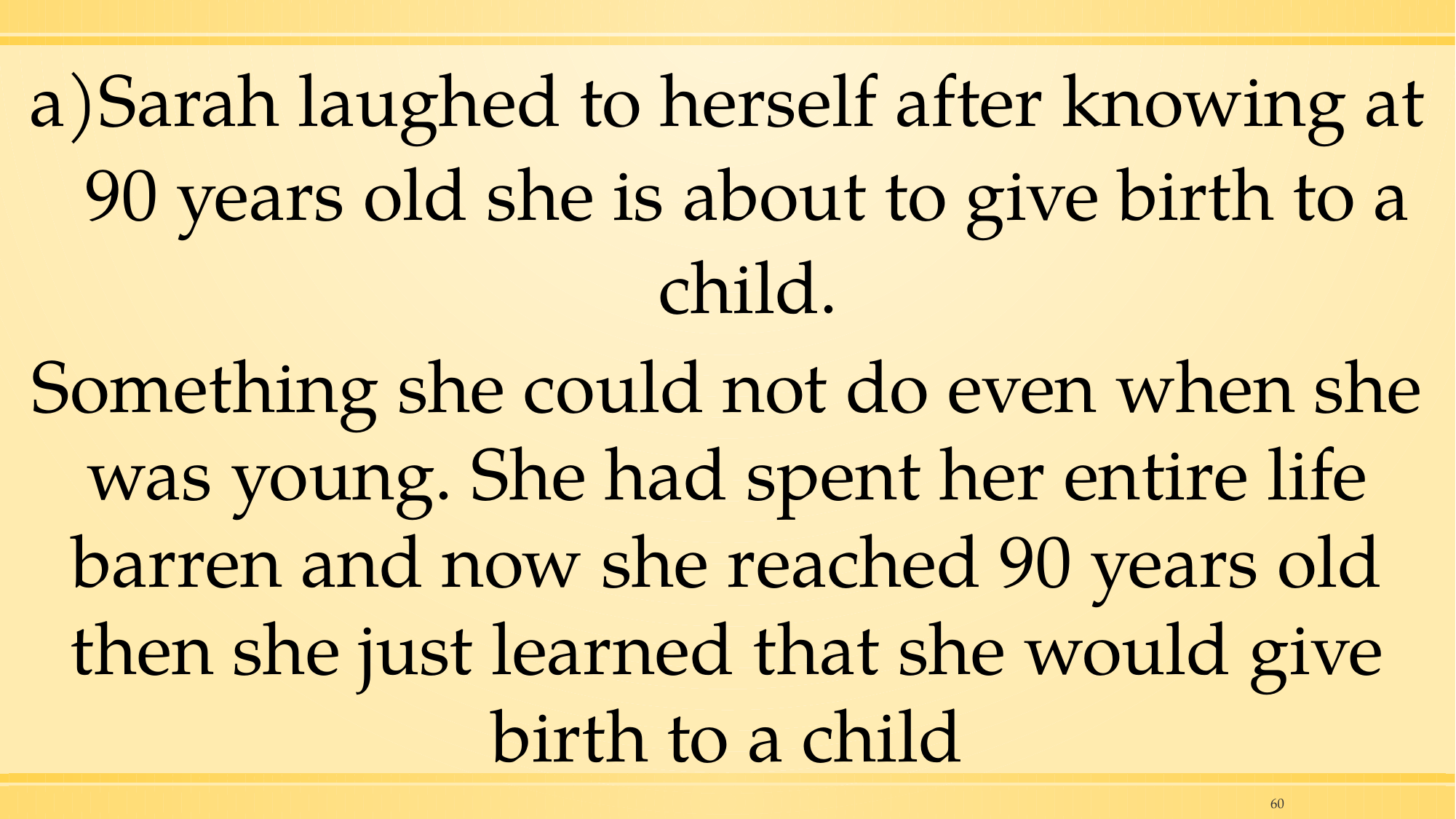

Sarah laughed to herself after knowing at 90 years old she is about to give birth to a child.
Something she could not do even when she was young. She had spent her entire life barren and now she reached 90 years old then she just learned that she would give birth to a child
60